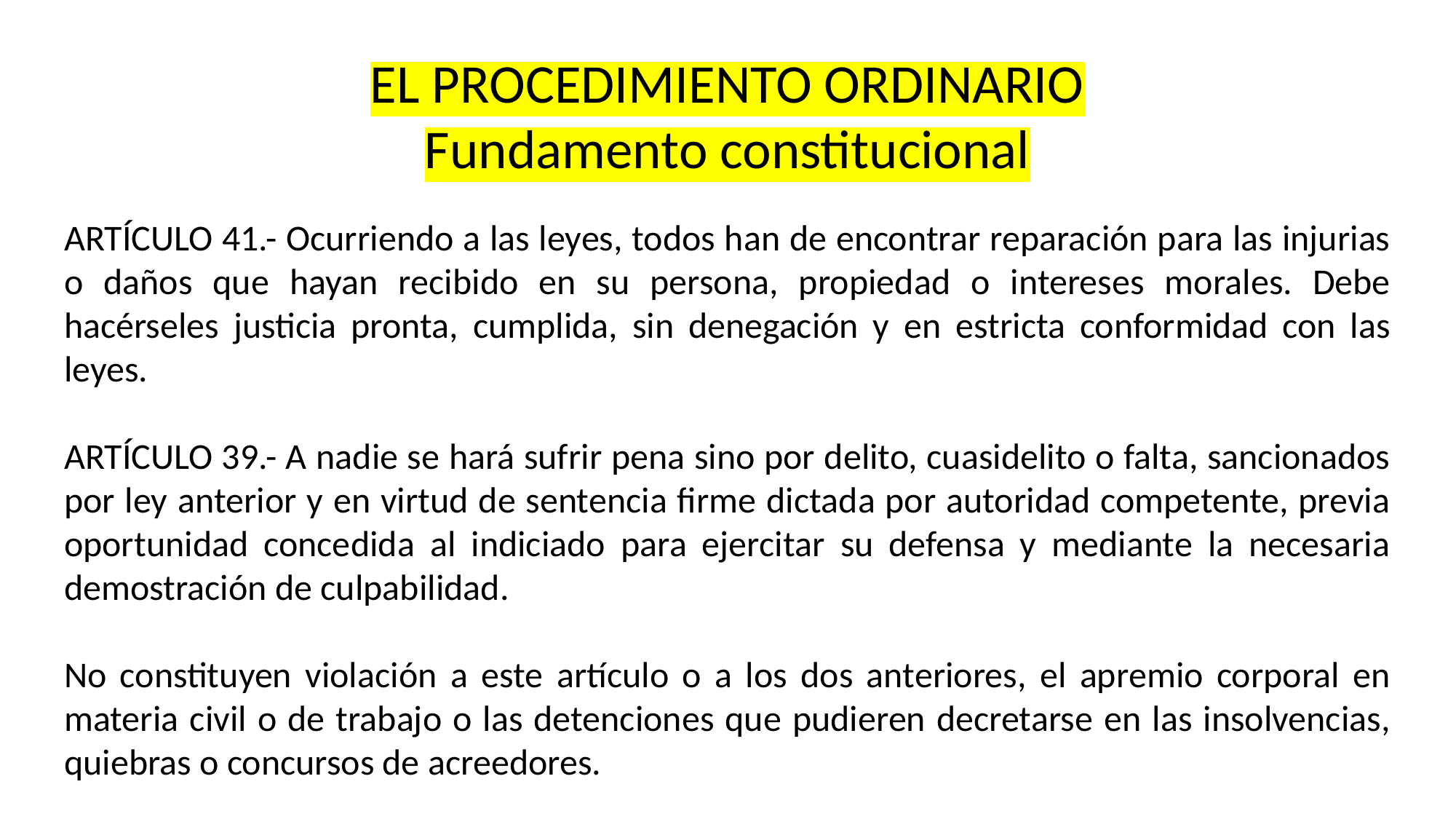

EL PROCEDIMIENTO ORDINARIO
Fundamento constitucional
ARTÍCULO 41.- Ocurriendo a las leyes, todos han de encontrar reparación para las injurias o daños que hayan recibido en su persona, propiedad o intereses morales. Debe hacérseles justicia pronta, cumplida, sin denegación y en estricta conformidad con las leyes.

ARTÍCULO 39.- A nadie se hará sufrir pena sino por delito, cuasidelito o falta, sancionados por ley anterior y en virtud de sentencia firme dictada por autoridad competente, previa oportunidad concedida al indiciado para ejercitar su defensa y mediante la necesaria demostración de culpabilidad.

No constituyen violación a este artículo o a los dos anteriores, el apremio corporal en materia civil o de trabajo o las detenciones que pudieren decretarse en las insolvencias, quiebras o concursos de acreedores.